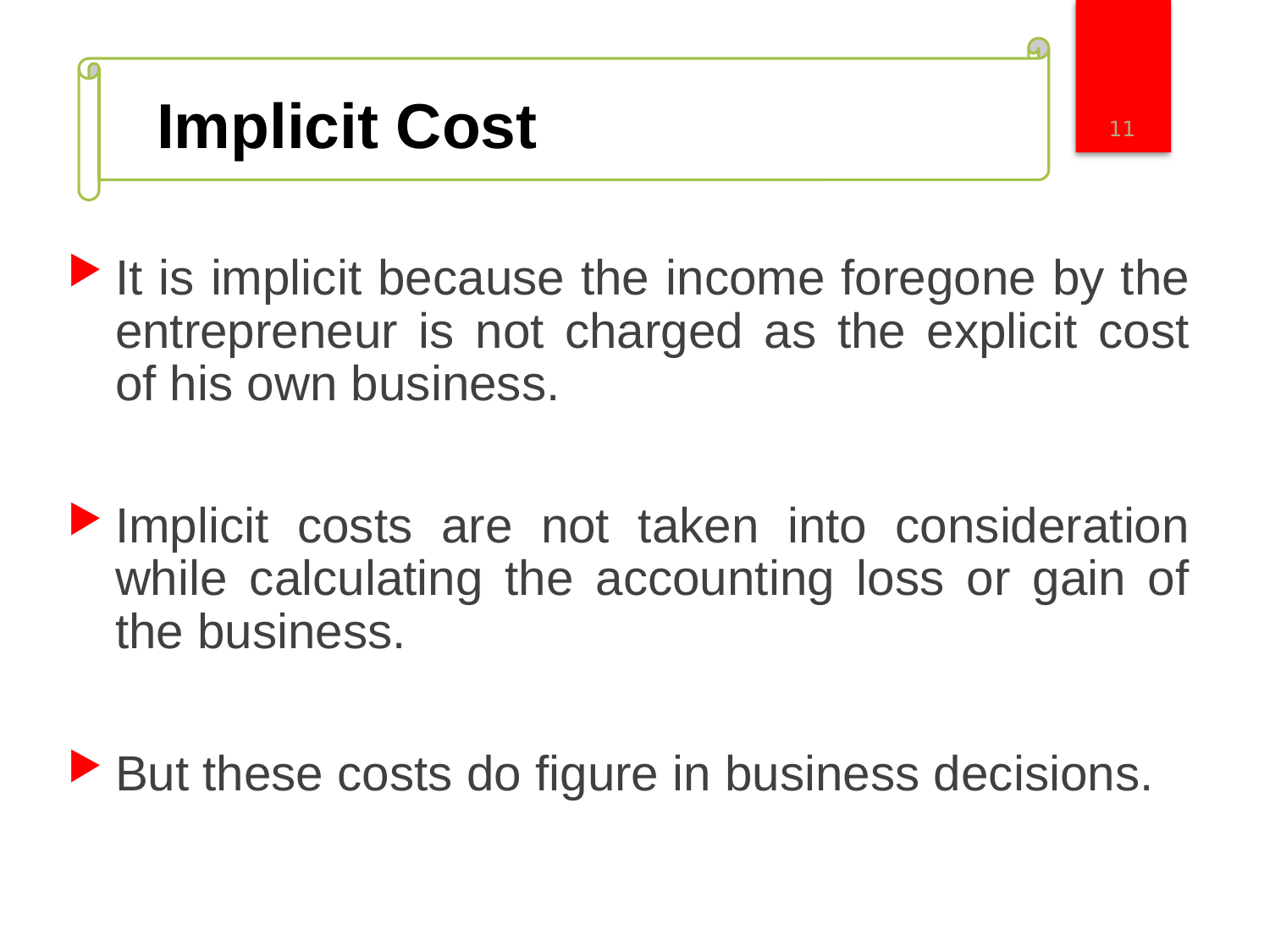

11
# Implicit Cost
It is implicit because the income foregone by the entrepreneur is not charged as the explicit cost of his own business.

Implicit costs are not taken into consideration while calculating the accounting loss or gain of the business.

But these costs do figure in business decisions.